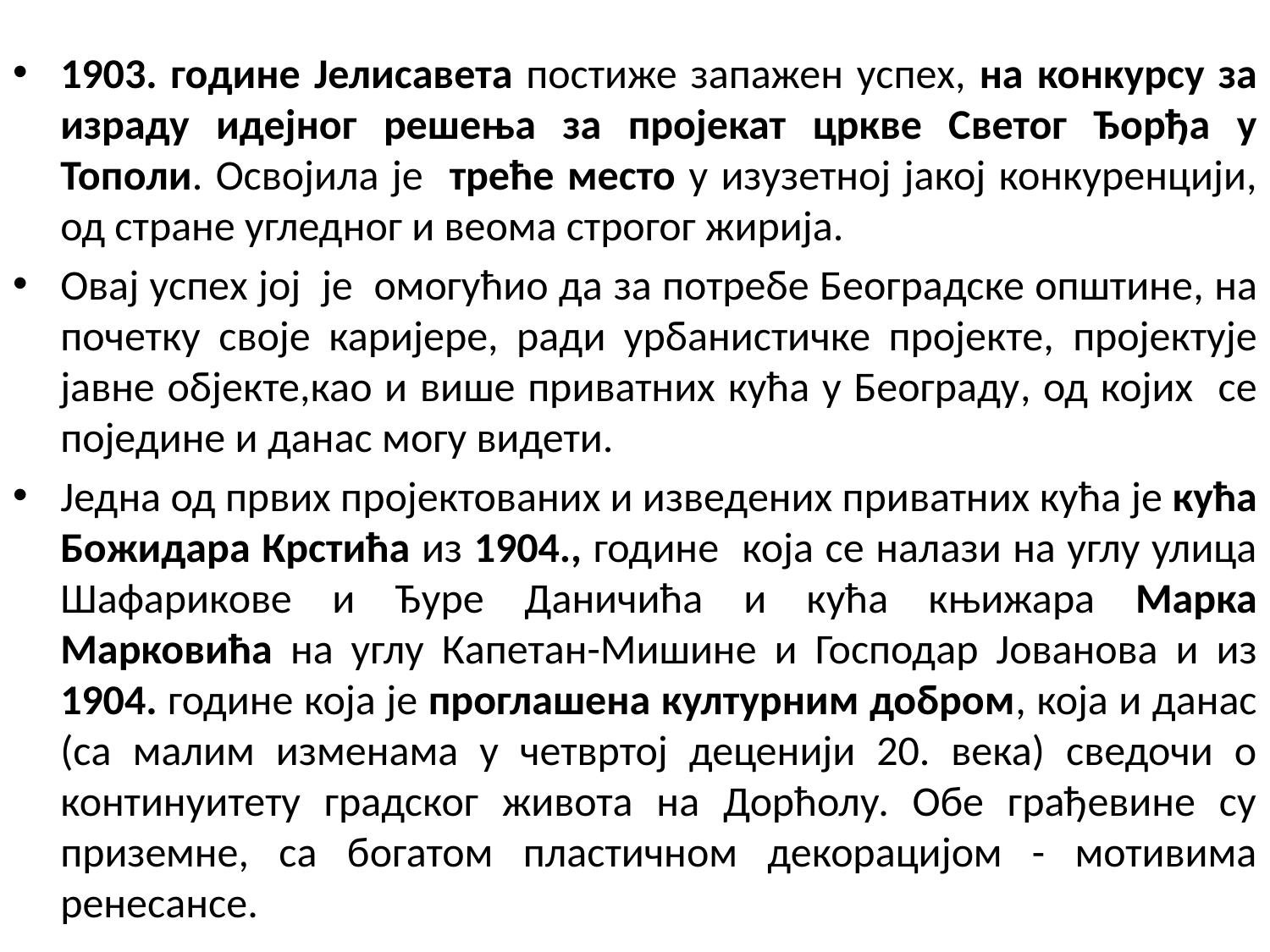

#
1903. године Јелисавета постиже запажен успех, на конкурсу за израду идејног решења за пројекат цркве Светог Ђорђа у Тополи. Освојила је  треће место у изузетној јакој конкуренцији, од стране угледног и веома строгог жирија.
Овај успех јој  је  омогућио да за потребе Београдске општине, на почетку своје каријере, ради урбанистичке пројекте, пројектује јавне објекте,као и више приватних кућа у Београду, од којих  се поједине и данас могу видети.
Једна од првих пројектованих и изведених приватних кућа је кућа Божидара Крстића из 1904., године  која се налази на углу улица Шафарикове и Ђуре Даничића и кућа књижара Марка Марковића на углу Капетан-Мишине и Господар Јованова и из 1904. године која је проглашена културним добром, која и данас (са малим изменама у четвртој деценији 20. века) сведочи о континуитету градског живота на Дорћолу. Обе грађевине су приземне, са богатом пластичном декорацијом - мотивима ренесансе.